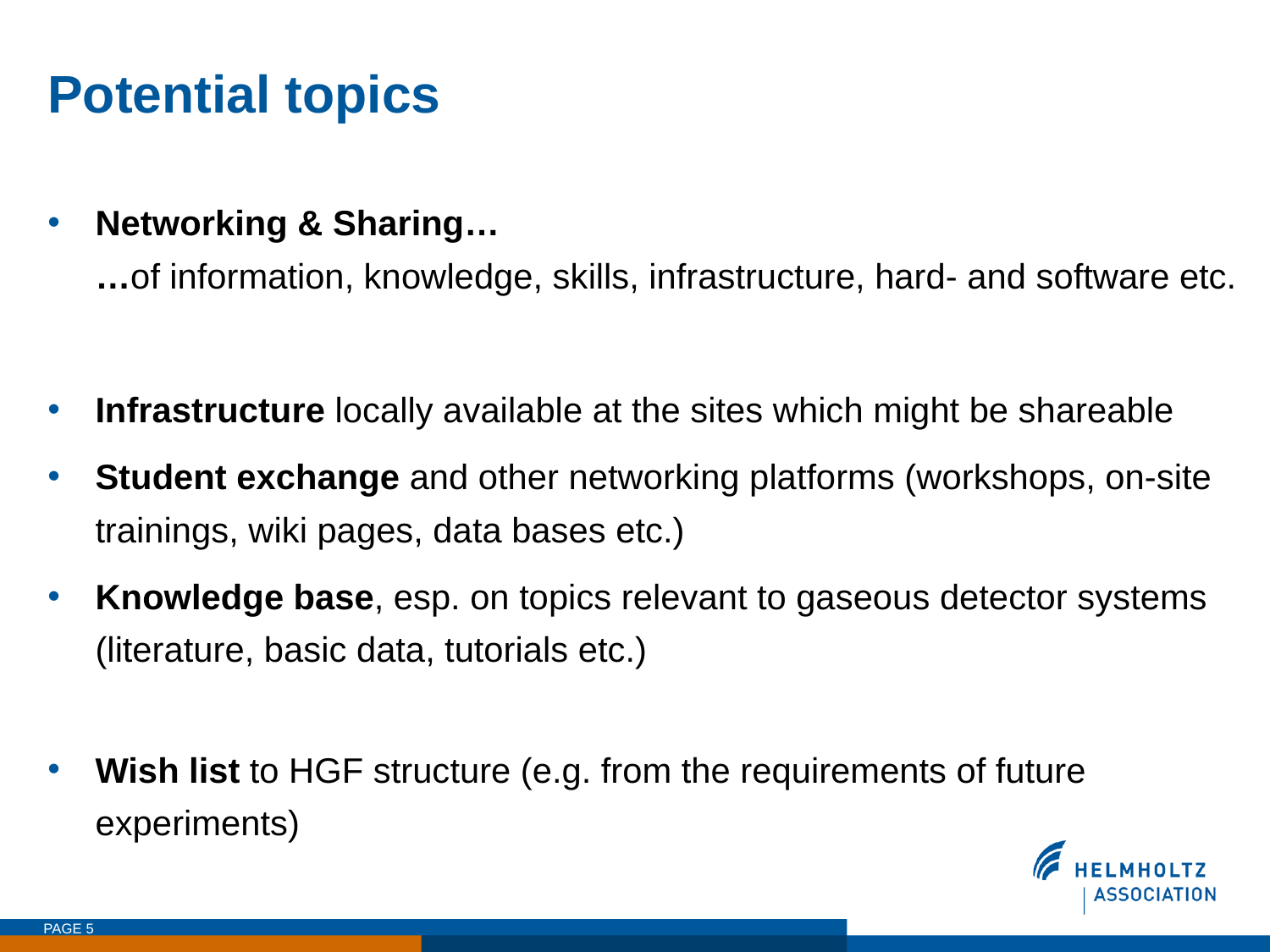

# Potential topics
Networking & Sharing…                                                                            …of information, knowledge, skills, infrastructure, hard- and software etc.

Infrastructure locally available at the sites which might be shareable
Student exchange and other networking platforms (workshops, on-site trainings, wiki pages, data bases etc.)
Knowledge base, esp. on topics relevant to gaseous detector systems (literature, basic data, tutorials etc.)

Wish list to HGF structure (e.g. from the requirements of future experiments)

PAGE 5